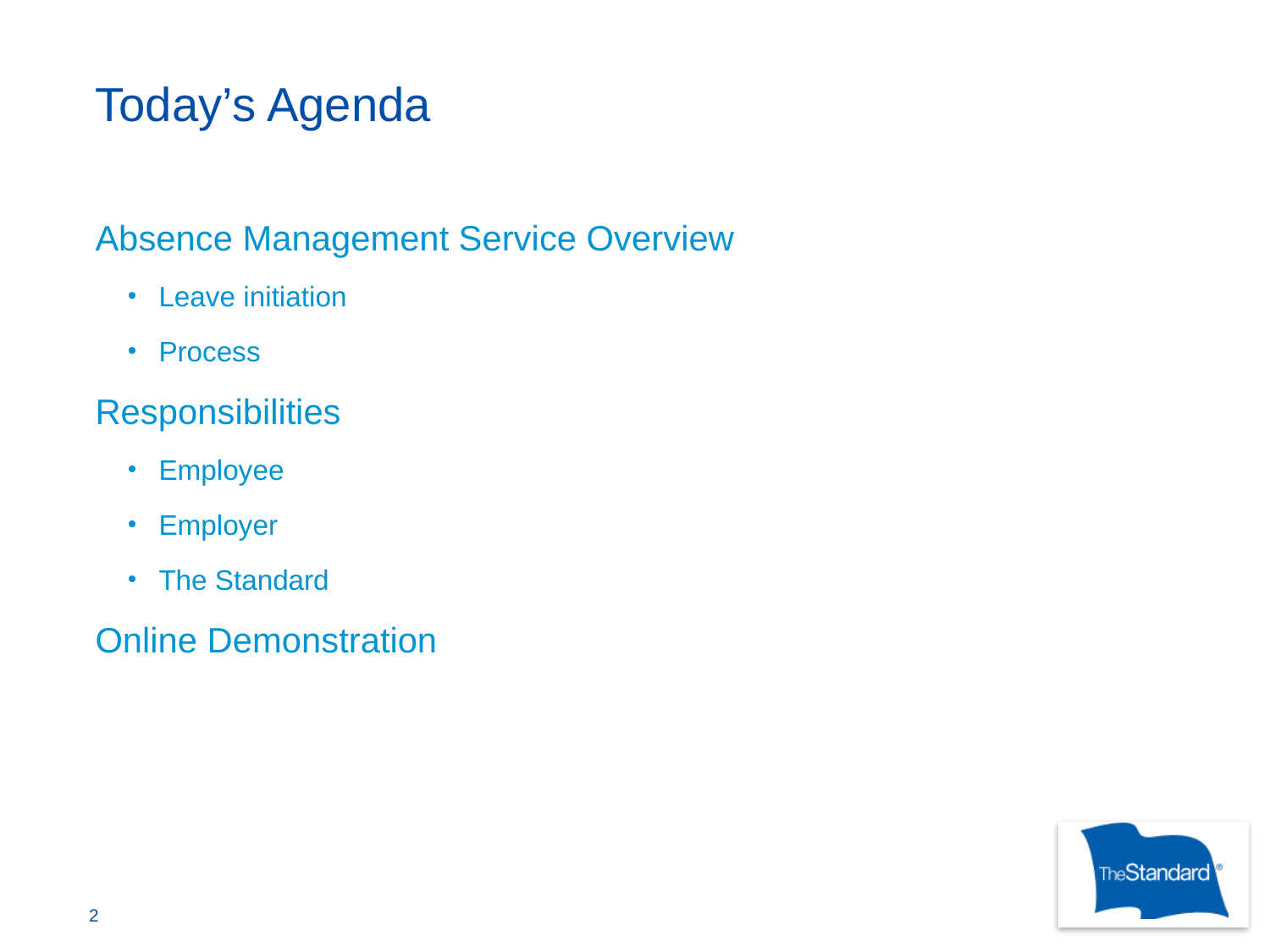

Today’s Agenda
Absence Management Service Overview
Leave initiation
Process
Responsibilities
Employee
Employer
The Standard
Online Demonstration

2